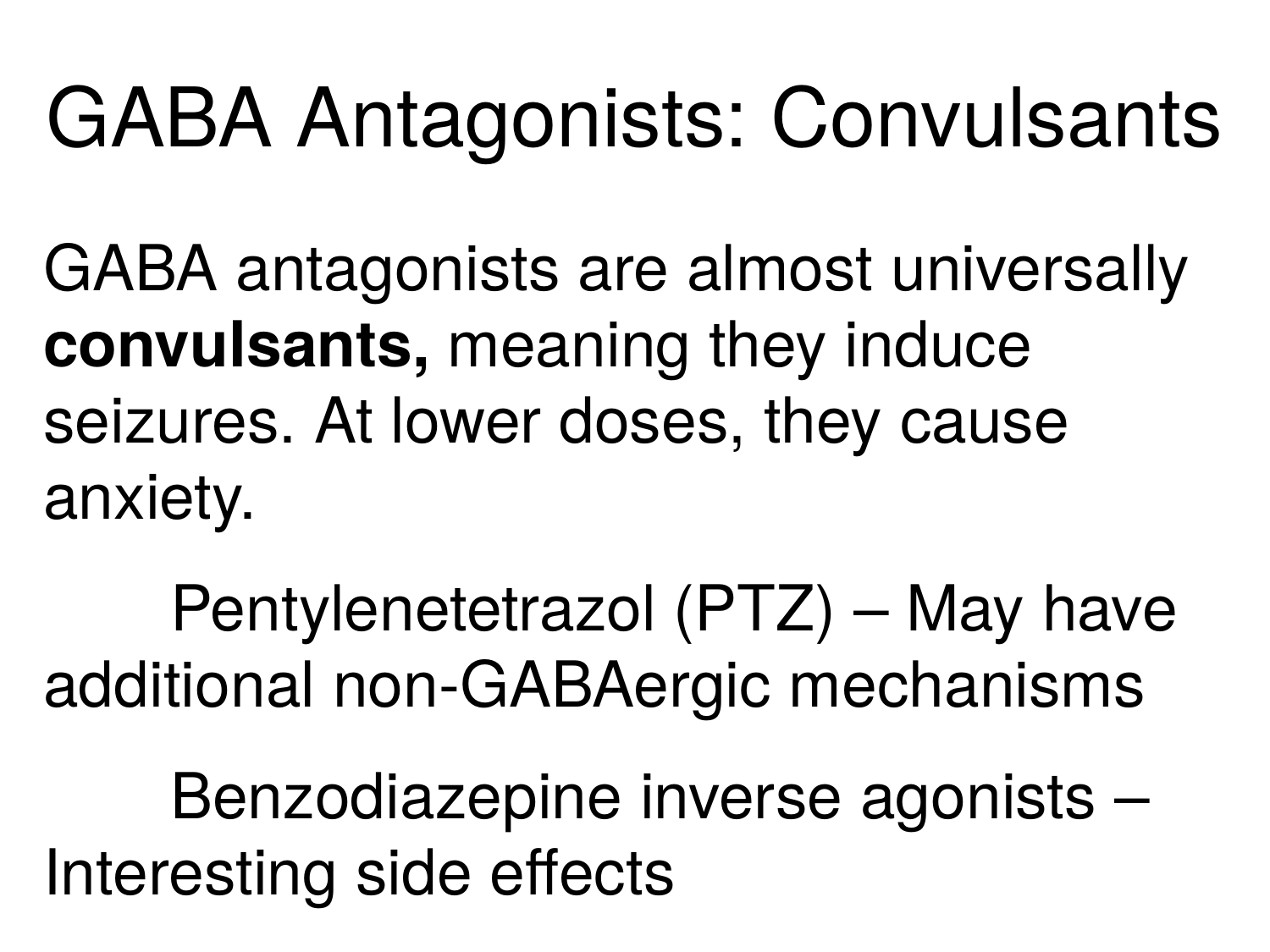

GABA Antagonists: Convulsants
GABA antagonists are almost universally convulsants, meaning they induce seizures. At lower doses, they cause anxiety.
	Pentylenetetrazol (PTZ) – May have additional non-GABAergic mechanisms
	Benzodiazepine inverse agonists – Interesting side effects